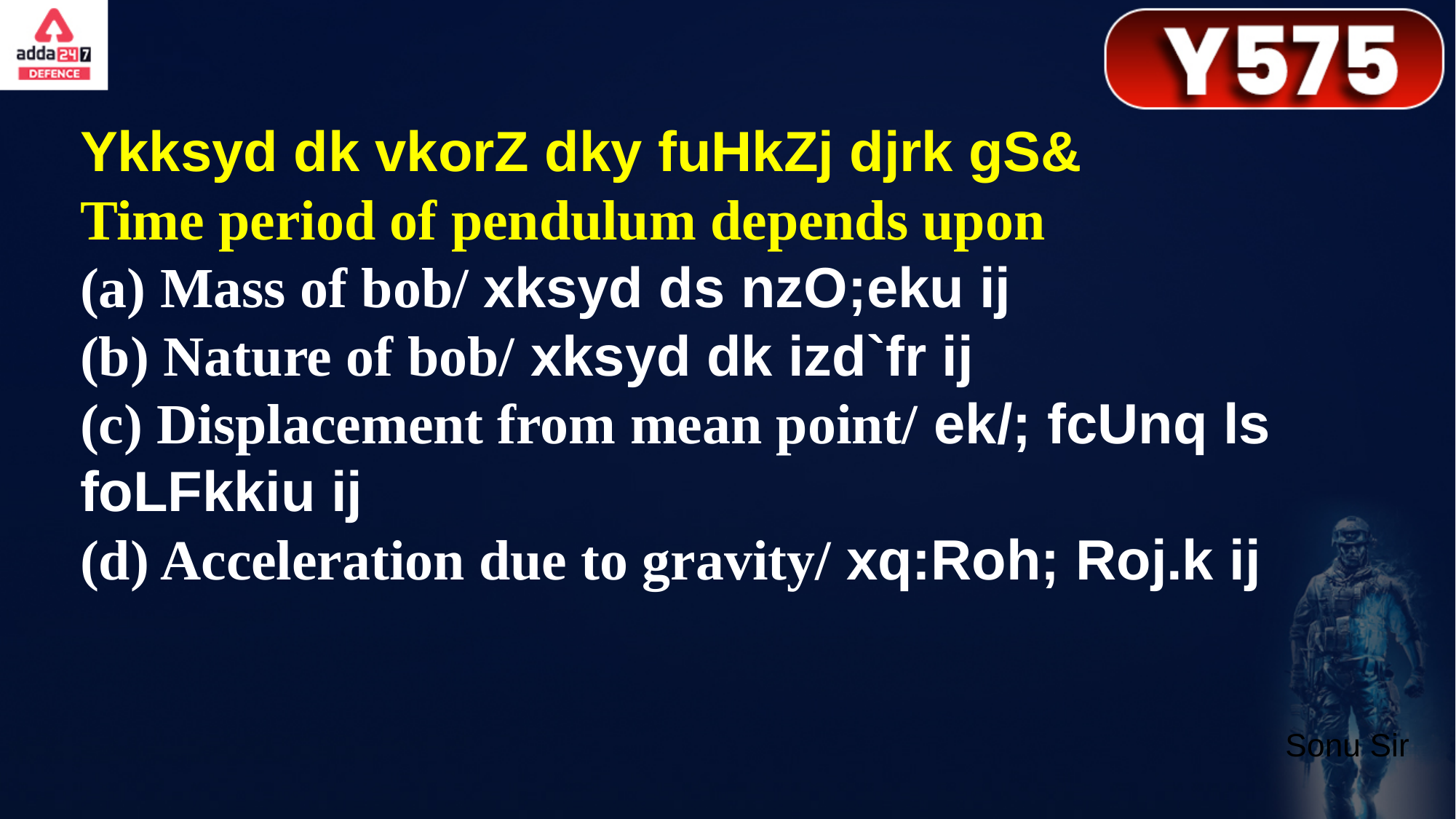

Ykksyd dk vkorZ dky fuHkZj djrk gS&
Time period of pendulum depends upon
(a) Mass of bob/ xksyd ds nzO;eku ij
(b) Nature of bob/ xksyd dk izd`fr ij
(c) Displacement from mean point/ ek/; fcUnq ls foLFkkiu ij
(d) Acceleration due to gravity/ xq:Roh; Roj.k ij
Sonu Sir